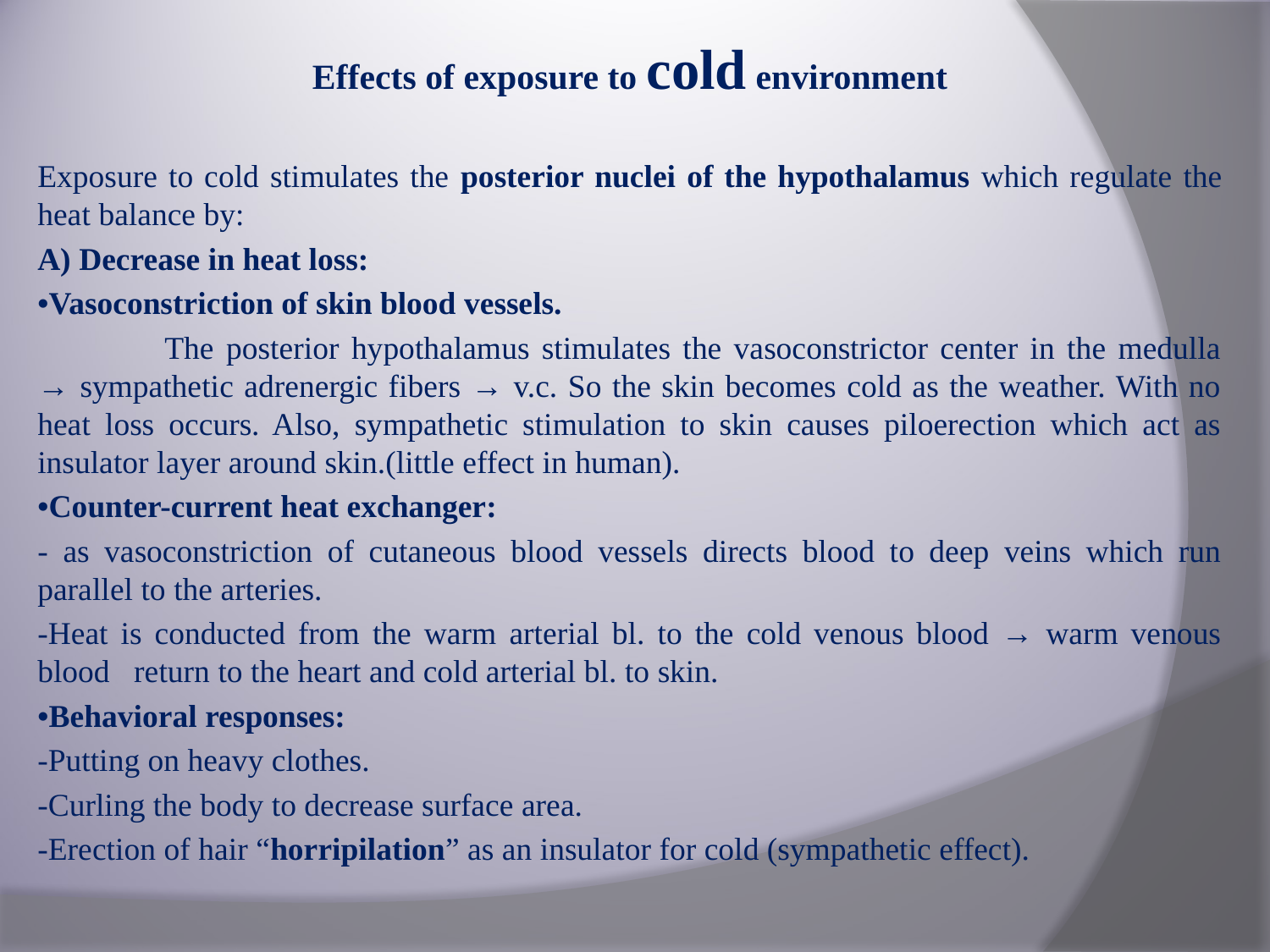

Effects of exposure to cold environment

Exposure to cold stimulates the posterior nuclei of the hypothalamus which regulate the heat balance by:
A) Decrease in heat loss:
•Vasoconstriction of skin blood vessels.
	The posterior hypothalamus stimulates the vasoconstrictor center in the medulla → sympathetic adrenergic fibers → v.c. So the skin becomes cold as the weather. With no heat loss occurs. Also, sympathetic stimulation to skin causes piloerection which act as insulator layer around skin.(little effect in human).
•Counter-current heat exchanger:
- as vasoconstriction of cutaneous blood vessels directs blood to deep veins which run parallel to the arteries.
-Heat is conducted from the warm arterial bl. to the cold venous blood → warm venous blood   return to the heart and cold arterial bl. to skin.
•Behavioral responses:
-Putting on heavy clothes.
-Curling the body to decrease surface area.
-Erection of hair “horripilation” as an insulator for cold (sympathetic effect).